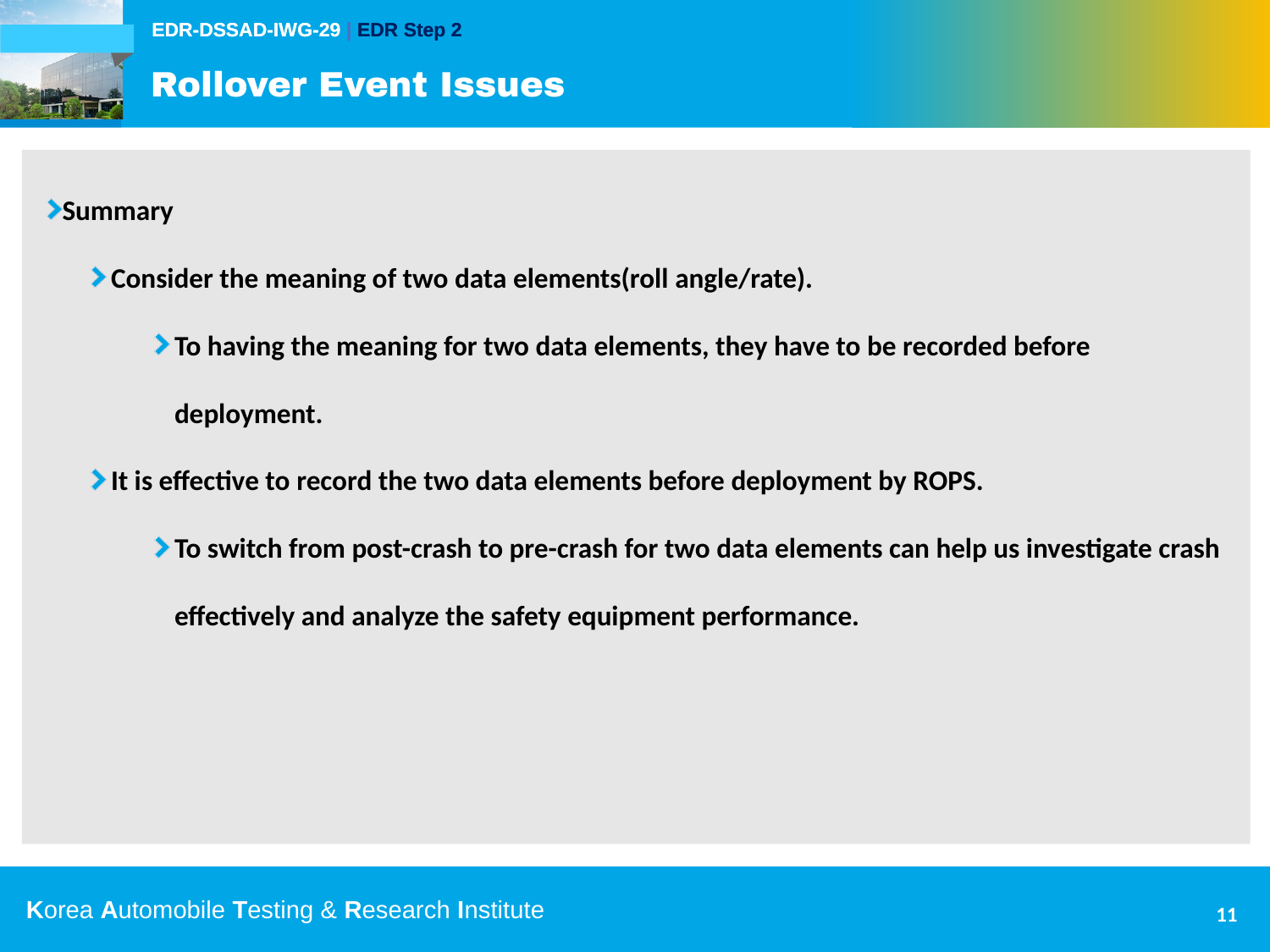

EDR-DSSAD-IWG-29 | EDR Step 2
Summary
Consider the meaning of two data elements(roll angle/rate).
To having the meaning for two data elements, they have to be recorded before deployment.
It is effective to record the two data elements before deployment by ROPS.
To switch from post-crash to pre-crash for two data elements can help us investigate crash effectively and analyze the safety equipment performance.